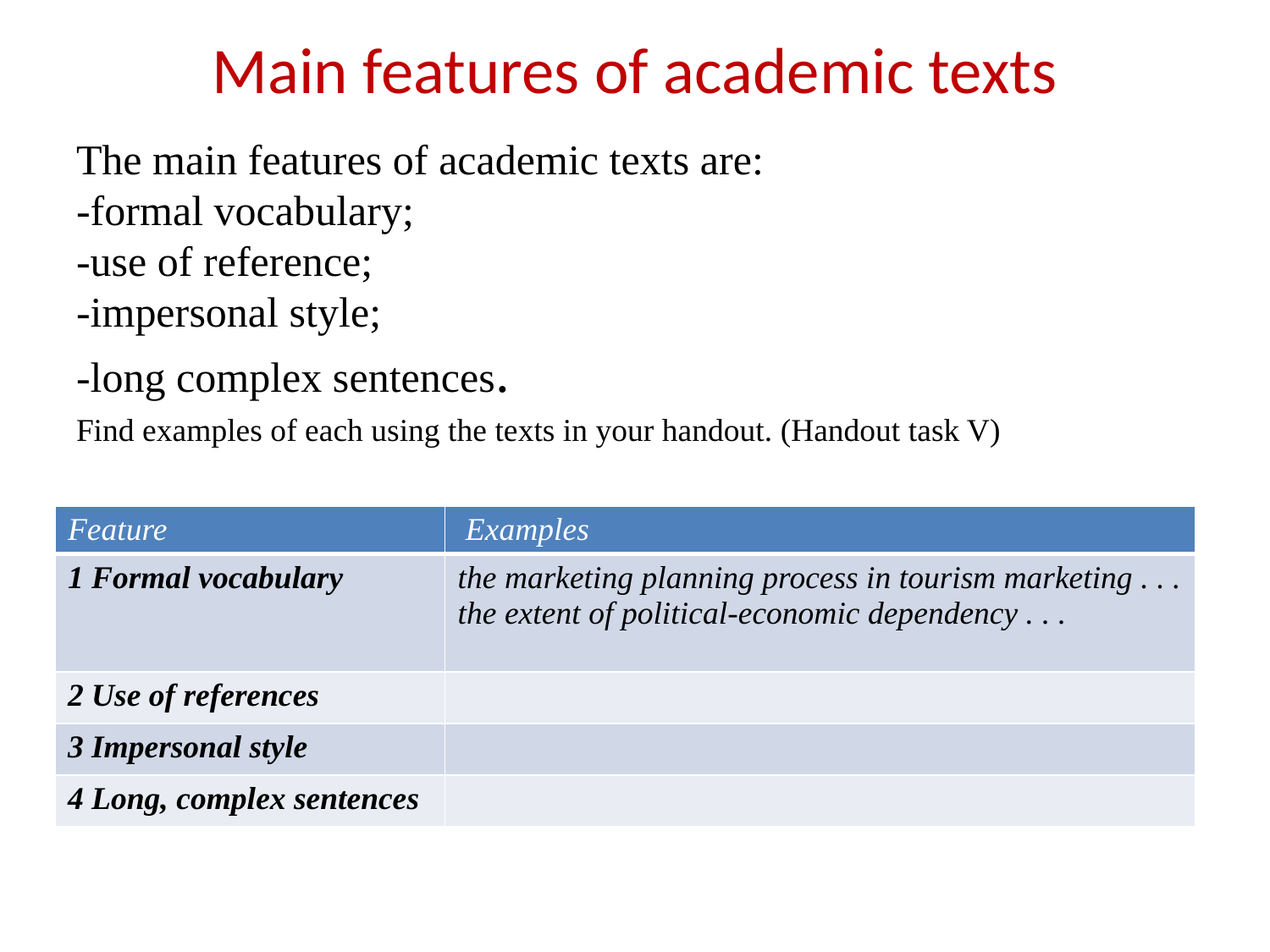

# Main features of academic texts
The main features of academic texts are:
-formal vocabulary;
-use of reference;
-impersonal style;
-long complex sentences.
Find examples of each using the texts in your handout. (Handout task V)
| Feature | Examples |
| --- | --- |
| 1 Formal vocabulary | the marketing planning process in tourism marketing . . . the extent of political-economic dependency . . . |
| 2 Use of references |  |
| 3 Impersonal style |  |
| 4 Long, complex sentences |  |